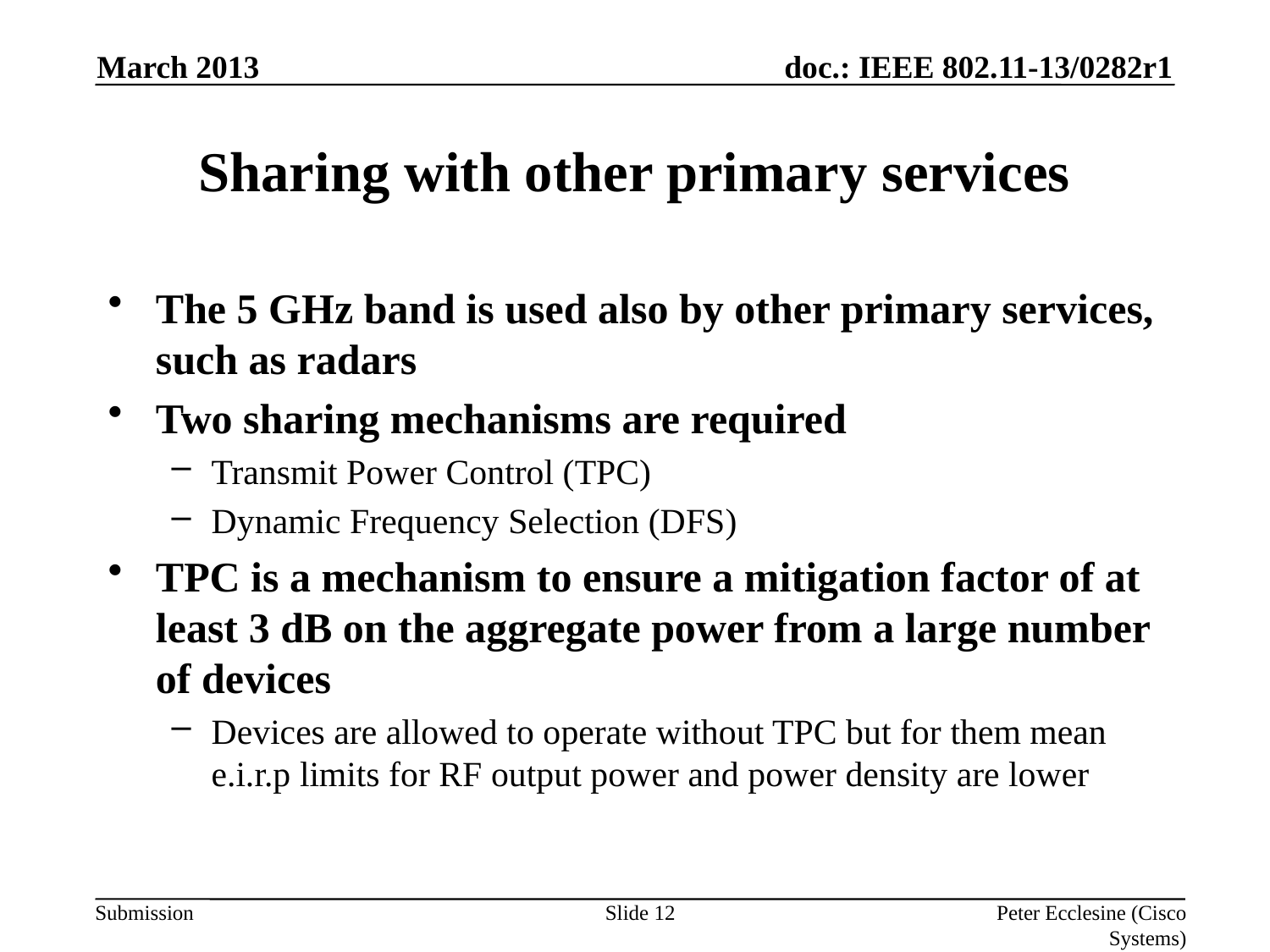

March 2013
# Sharing with other primary services
The 5 GHz band is used also by other primary services, such as radars
Two sharing mechanisms are required
Transmit Power Control (TPC)
Dynamic Frequency Selection (DFS)
TPC is a mechanism to ensure a mitigation factor of at least 3 dB on the aggregate power from a large number of devices
Devices are allowed to operate without TPC but for them mean e.i.r.p limits for RF output power and power density are lower
Slide 12
Peter Ecclesine (Cisco Systems)